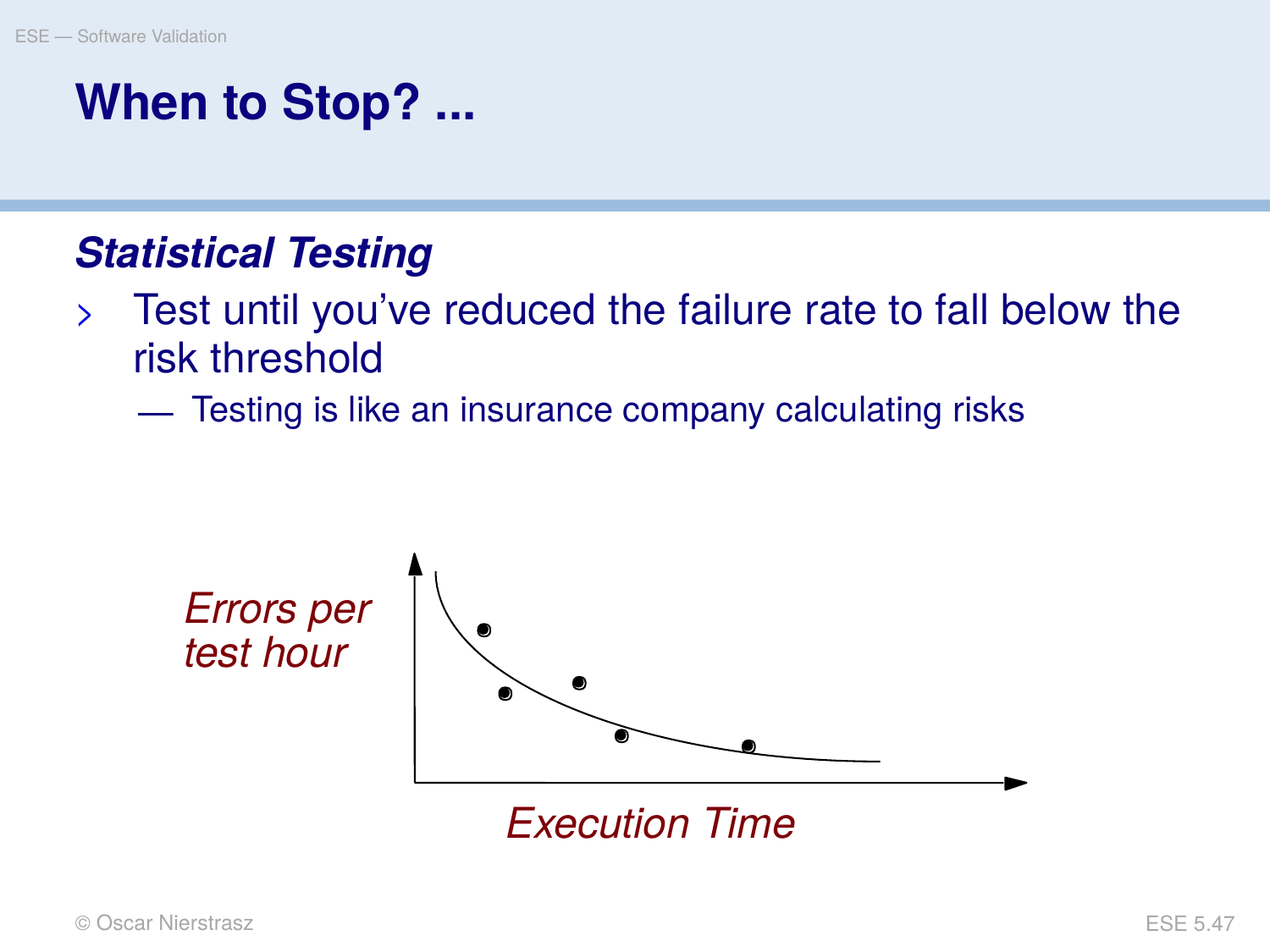

ESE — Software Validation
# When to Stop? ...
Statistical Testing
Test until you’ve reduced the failure rate to fall below the risk threshold
Testing is like an insurance company calculating risks

Errors per
test hour
Execution Time
© Oscar Nierstrasz
ESE 5.47